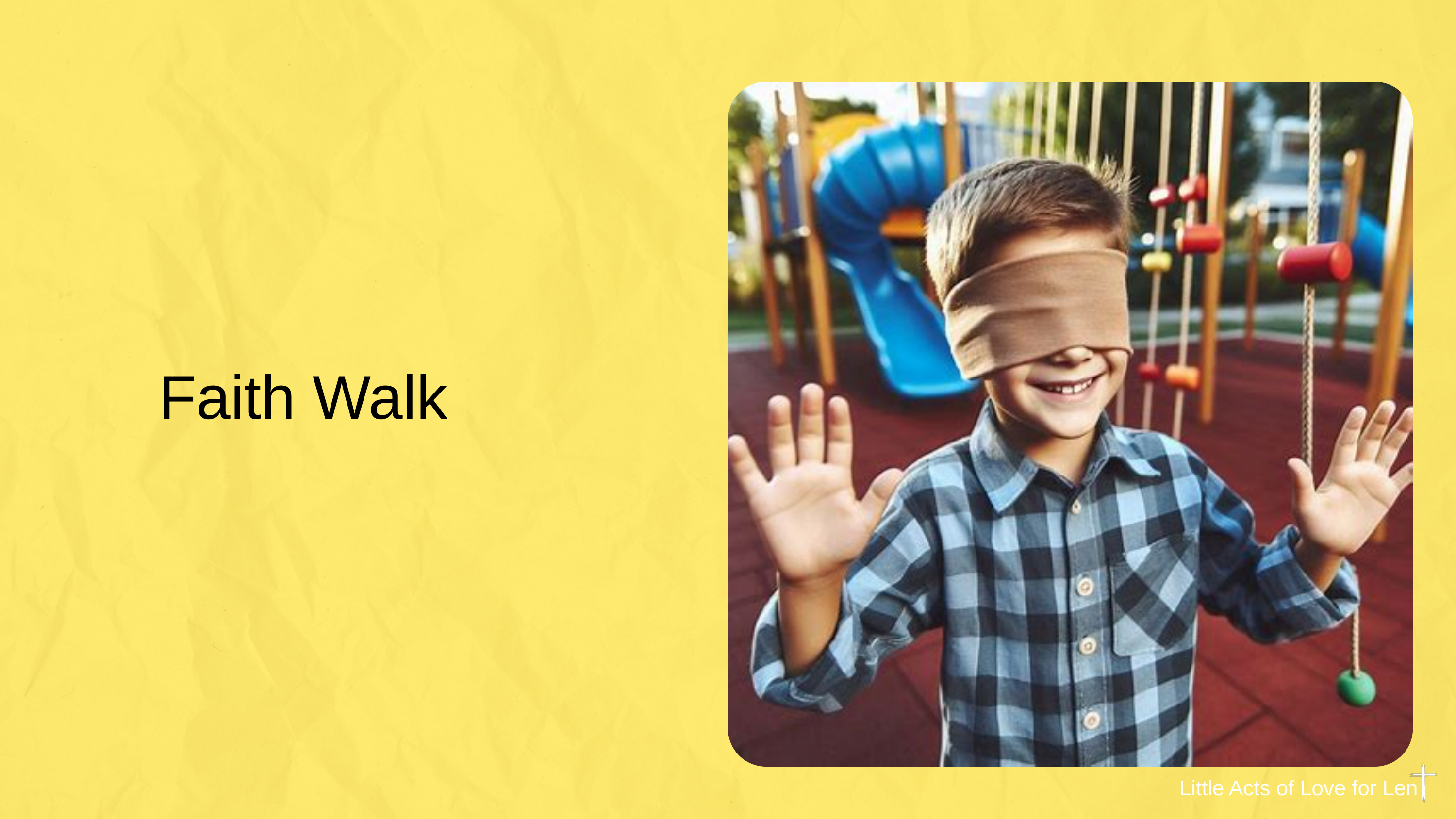

Faith Walk

Little Acts of Love for Len